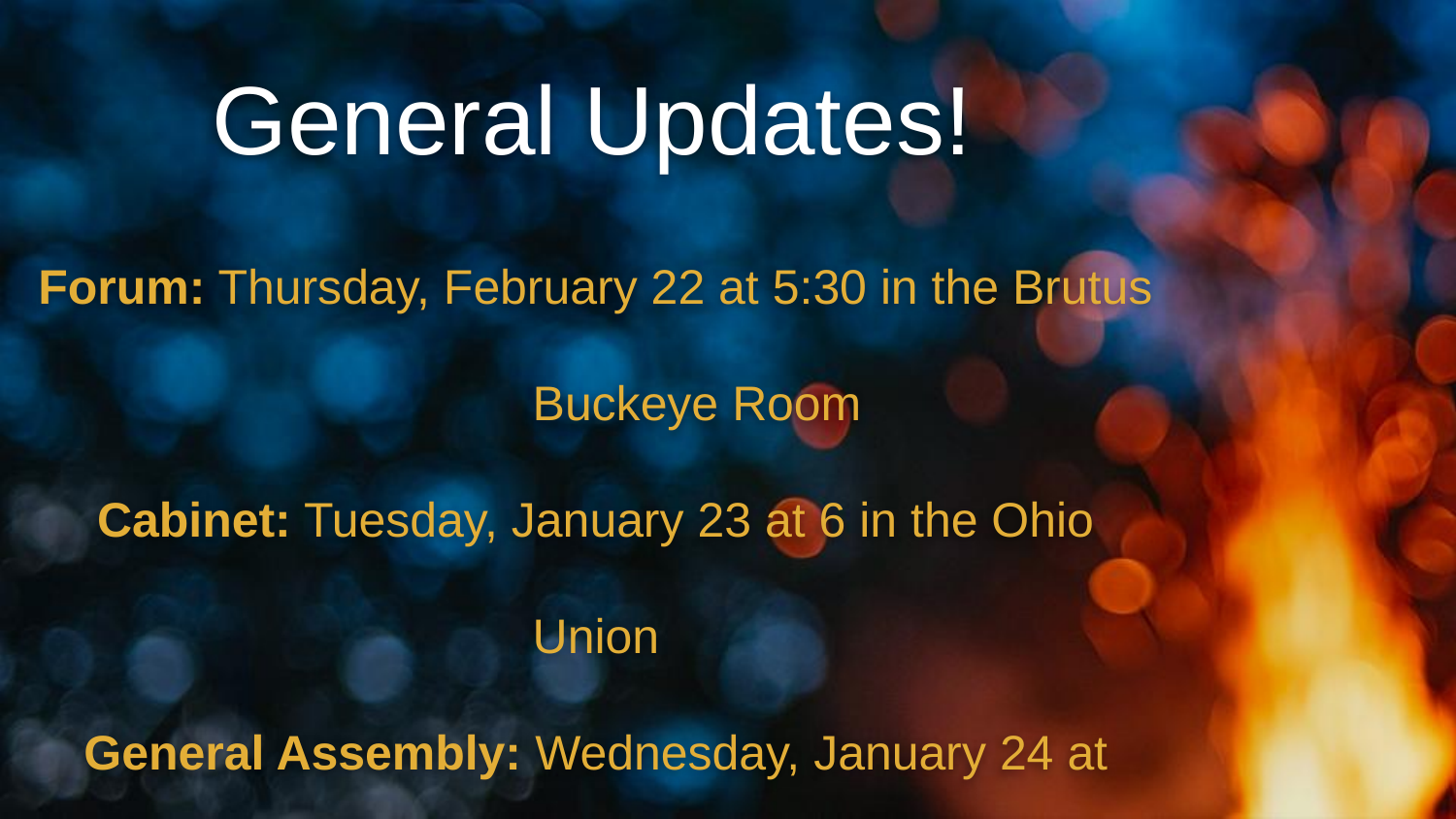

# General Updates!
Forum: Thursday, February 22 at 5:30 in the Brutus                 Buckeye Room
Cabinet: Tuesday, January 23 at 6 in the Ohio Union
General Assembly: Wednesday, January 24 at 6:30 in the Senate Chamber